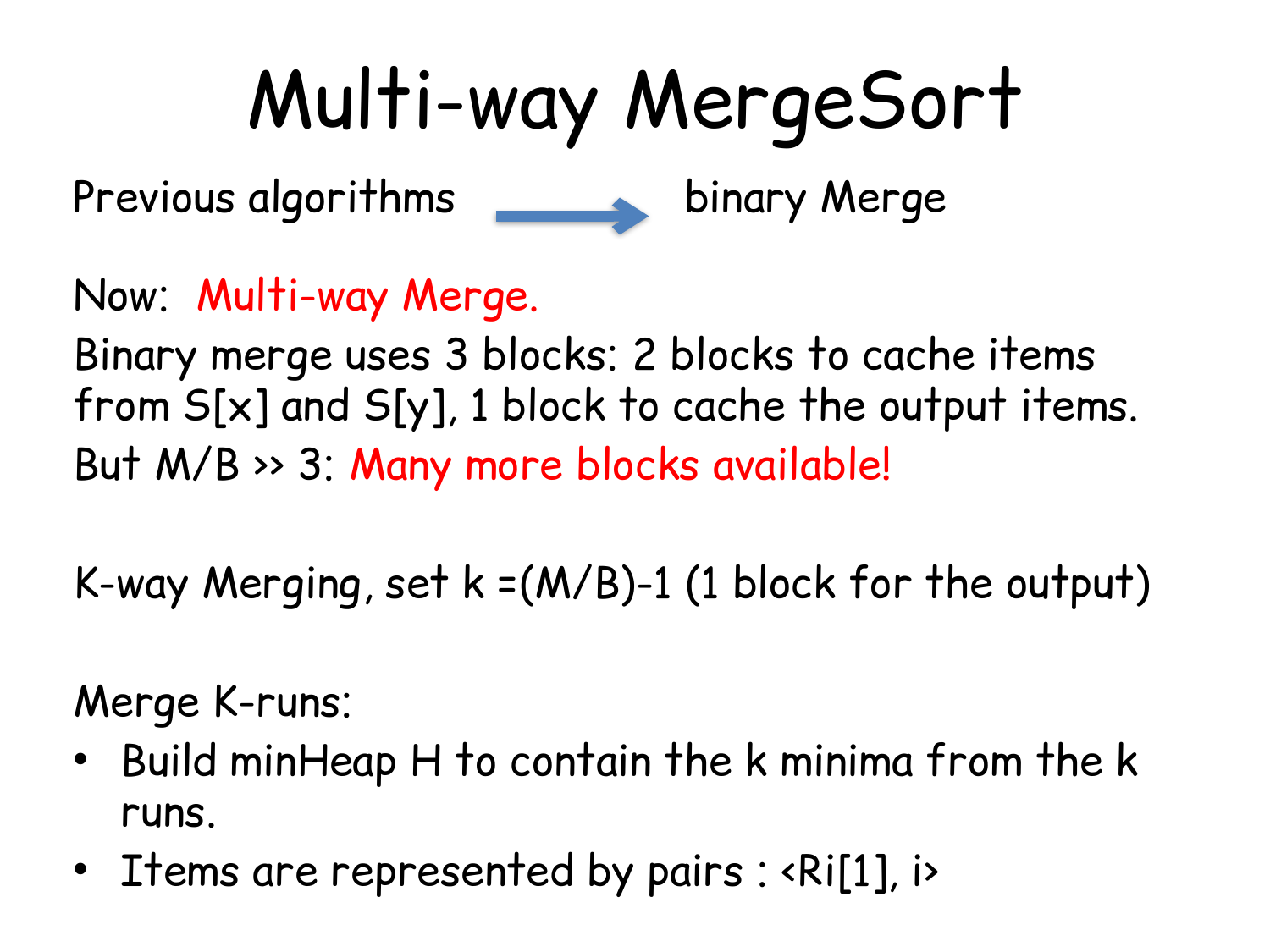

# Multi-way MergeSort
Previous algorithms                  binary Merge

Now:  Multi-way Merge.
Binary merge uses 3 blocks: 2 blocks to cache items from S[x] and S[y], 1 block to cache the output items.
But M/B >> 3: Many more blocks available!

K-way Merging, set k =(M/B)-1 (1 block for the output)

Merge K-runs:
Build minHeap H to contain the k minima from the k runs.
Items are represented by pairs : <Ri[1], i>